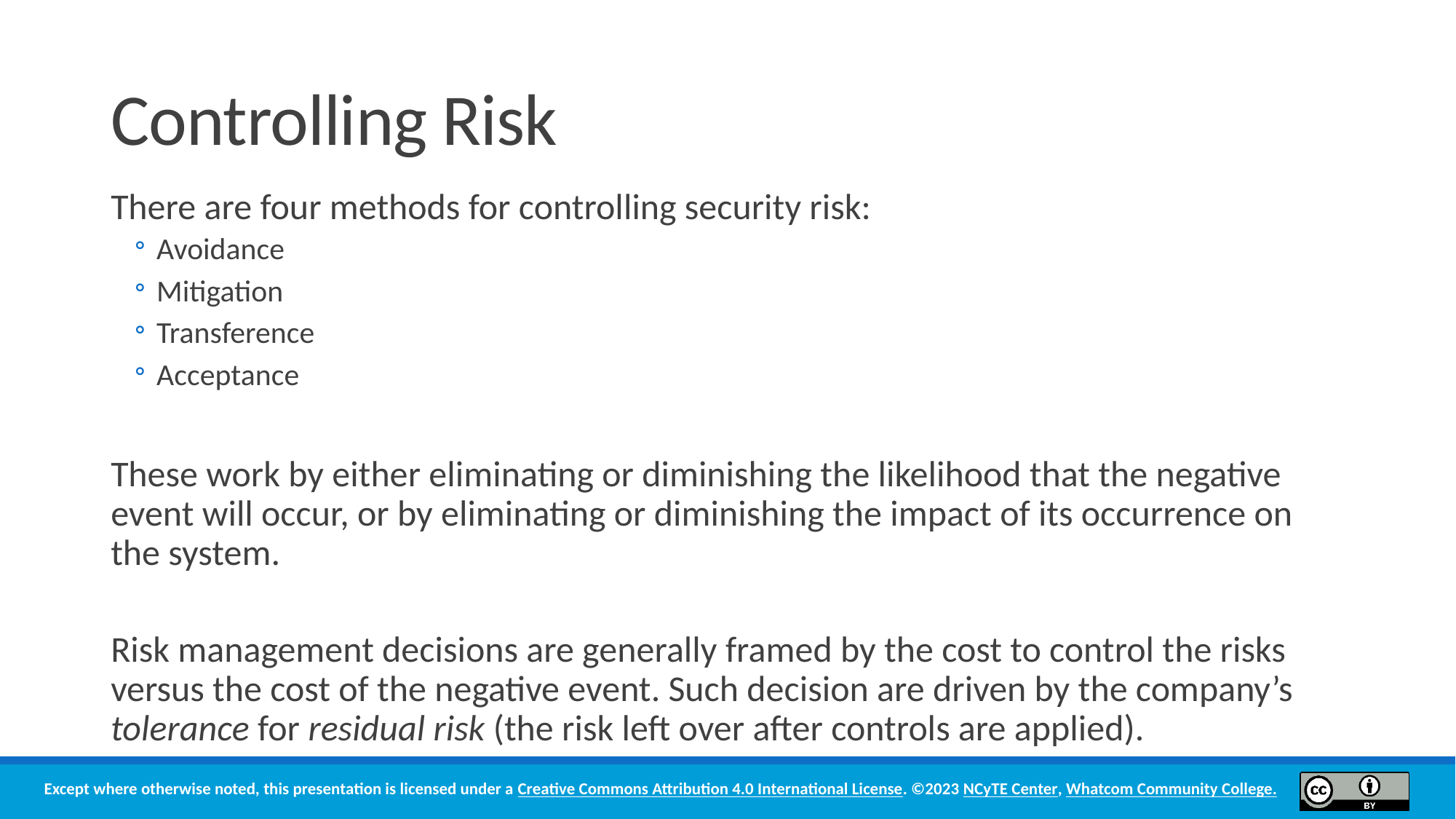

# Controlling Risk
There are four methods for controlling security risk:
Avoidance
Mitigation
Transference
Acceptance

These work by either eliminating or diminishing the likelihood that the negative event will occur, or by eliminating or diminishing the impact of its occurrence on the system.

Risk management decisions are generally framed by the cost to control the risks versus the cost of the negative event. Such decision are driven by the company’s tolerance for residual risk (the risk left over after controls are applied).